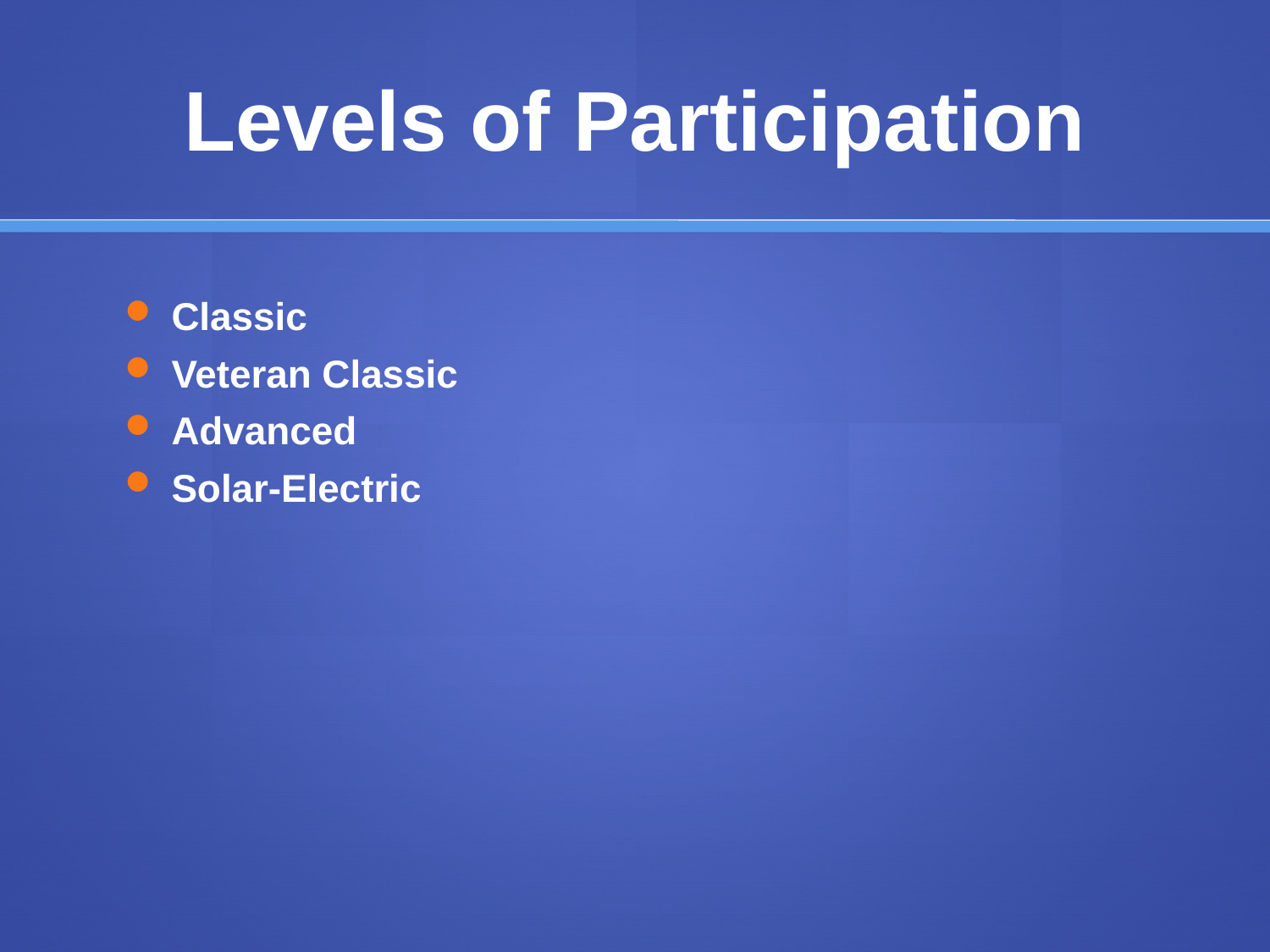

# Levels of Participation
Classic
Veteran Classic
Advanced
Solar-Electric